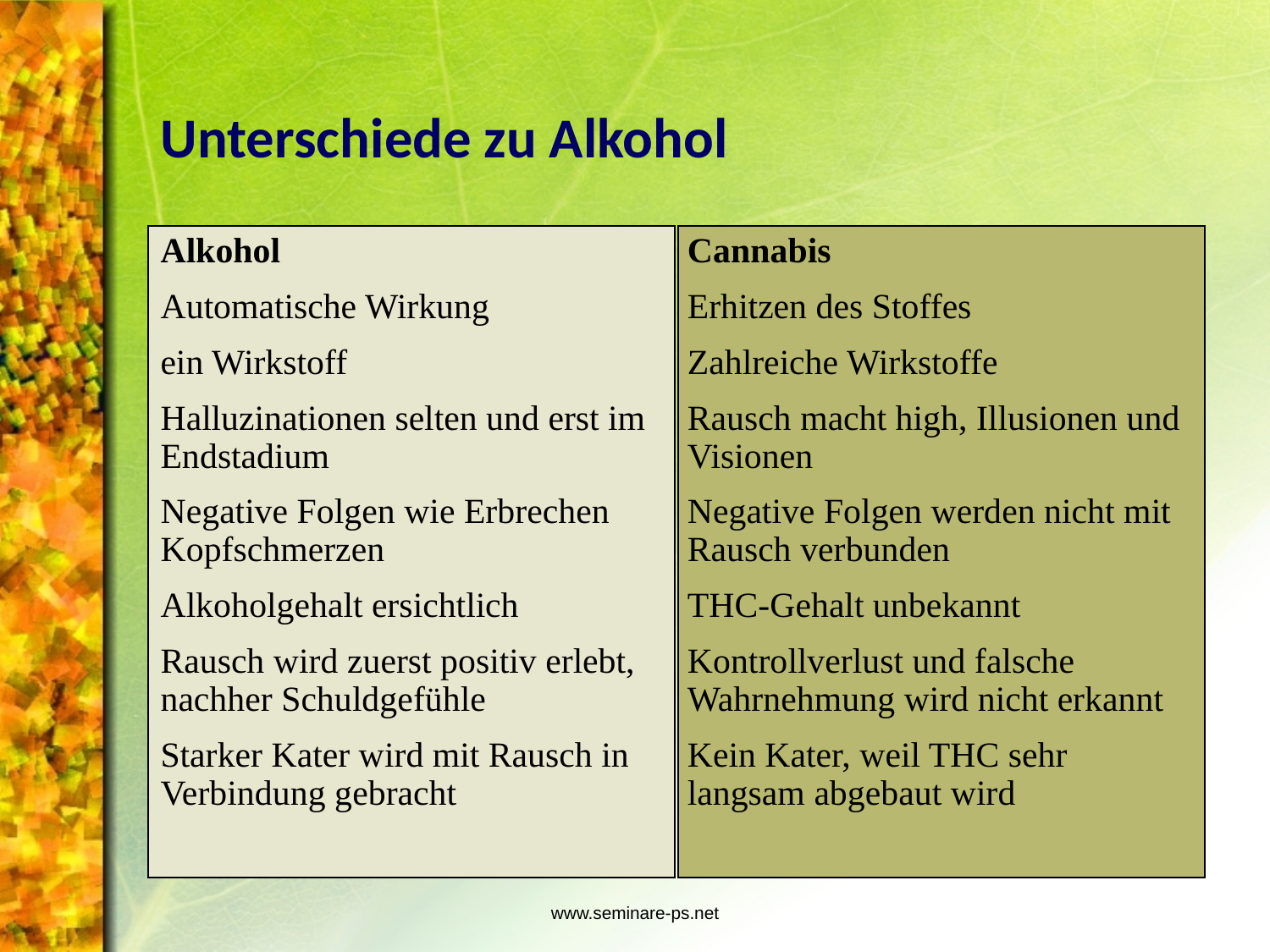

# Unterschiede zu Alkohol

Alkohol
Automatische Wirkung
ein Wirkstoff
Halluzinationen selten und erst im Endstadium
Negative Folgen wie Erbrechen Kopfschmerzen
Alkoholgehalt ersichtlich
Rausch wird zuerst positiv erlebt, nachher Schuldgefühle
Starker Kater wird mit Rausch in Verbindung gebracht
Cannabis
Erhitzen des Stoffes
Zahlreiche Wirkstoffe
Rausch macht high, Illusionen und Visionen
Negative Folgen werden nicht mit Rausch verbunden
THC-Gehalt unbekannt
Kontrollverlust und falsche Wahrnehmung wird nicht erkannt
Kein Kater, weil THC sehr langsam abgebaut wird

www.seminare-ps.net